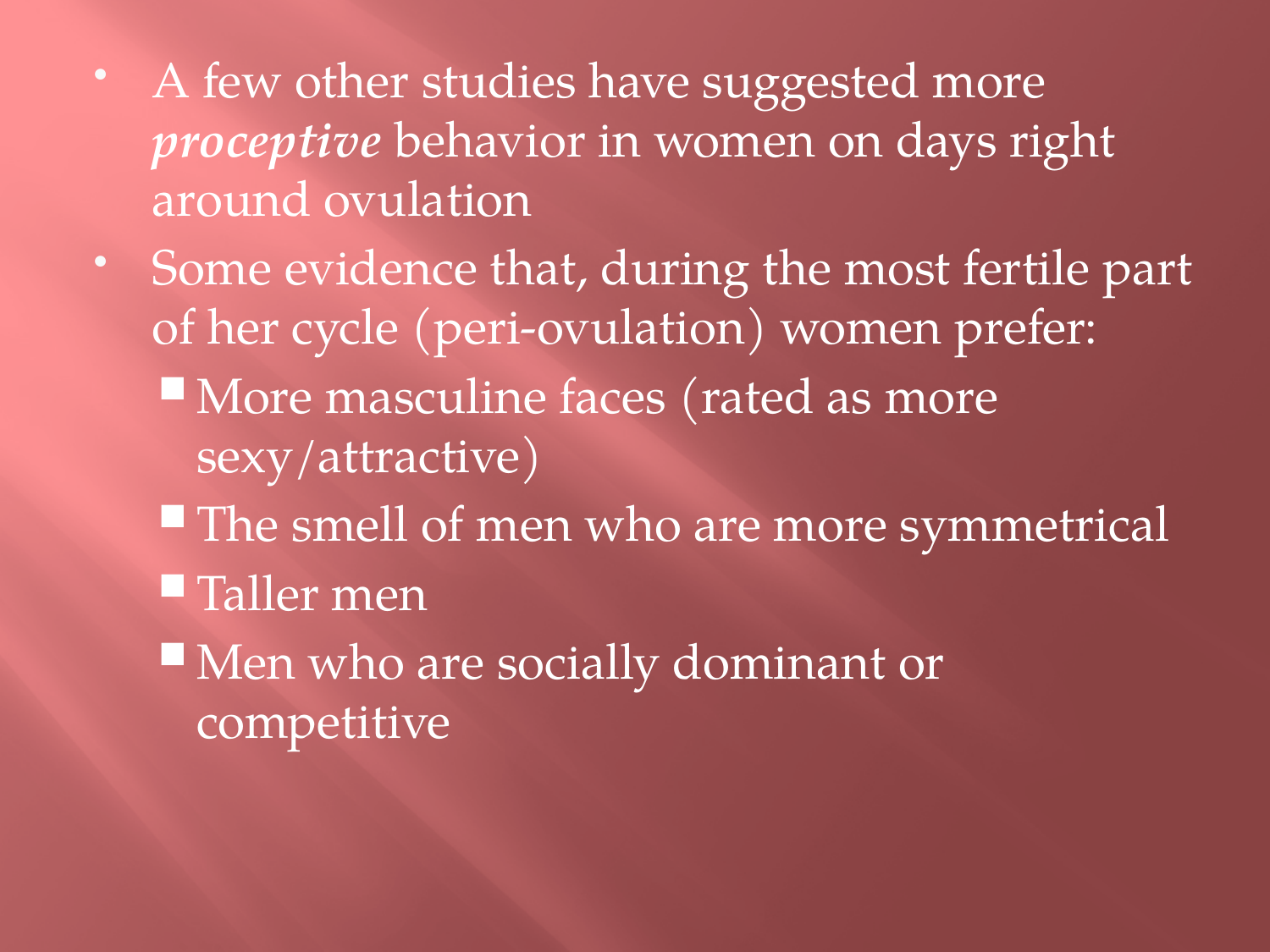

A few other studies have suggested more proceptive behavior in women on days right around ovulation
Some evidence that, during the most fertile part of her cycle (peri-ovulation) women prefer:
More masculine faces (rated as more sexy/attractive)
The smell of men who are more symmetrical
Taller men
Men who are socially dominant or competitive